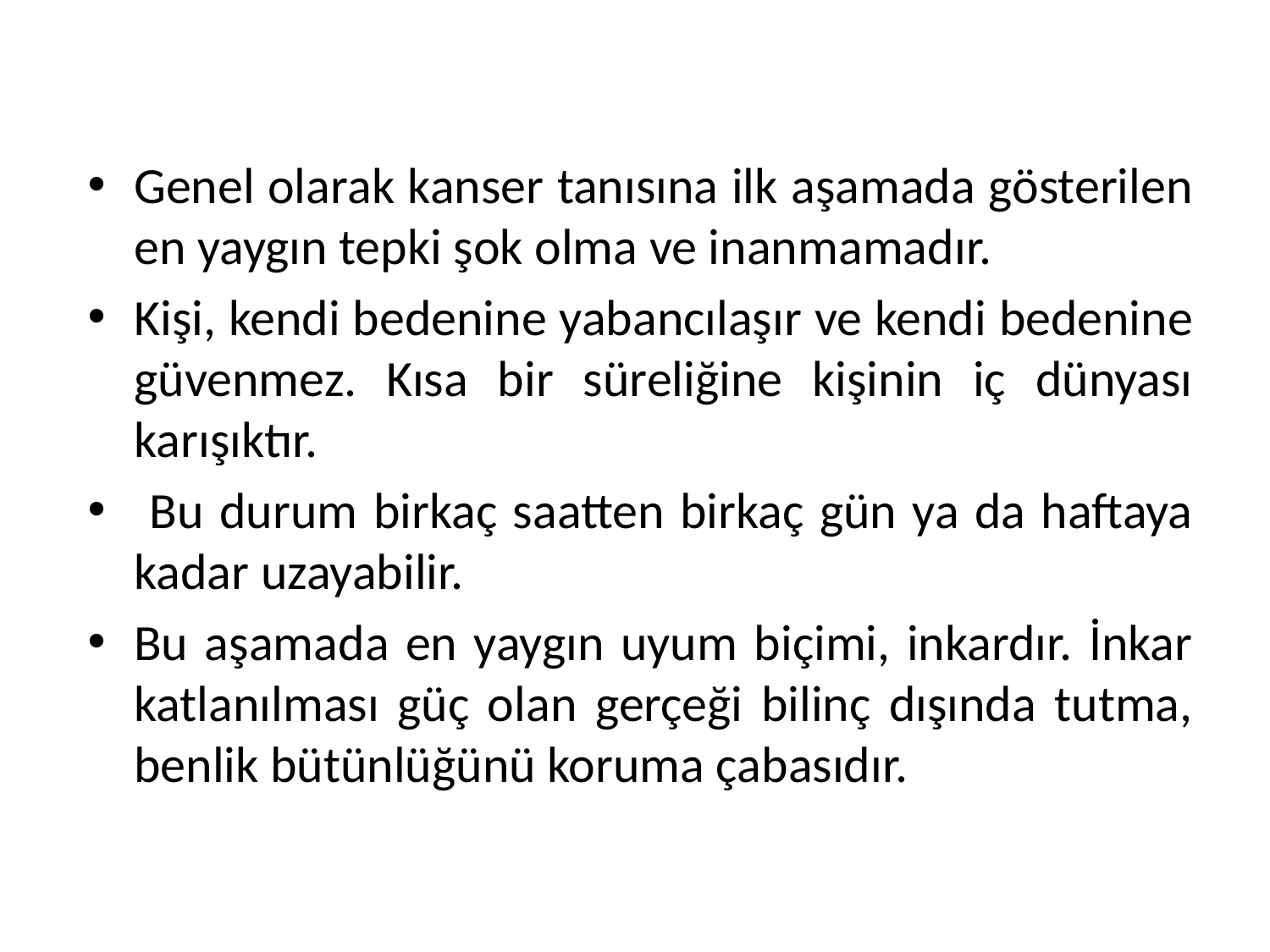

#
Genel olarak kanser tanısına ilk aşamada gösterilen en yaygın tepki şok olma ve inanmamadır.
Kişi, kendi bedenine yabancılaşır ve kendi bedenine güvenmez. Kısa bir süreliğine kişinin iç dünyası karışıktır.
 Bu durum birkaç saatten birkaç gün ya da haftaya kadar uzayabilir.
Bu aşamada en yaygın uyum biçimi, inkardır. İnkar katlanılması güç olan gerçeği bilinç dışında tutma, benlik bütünlüğünü koruma çabasıdır.